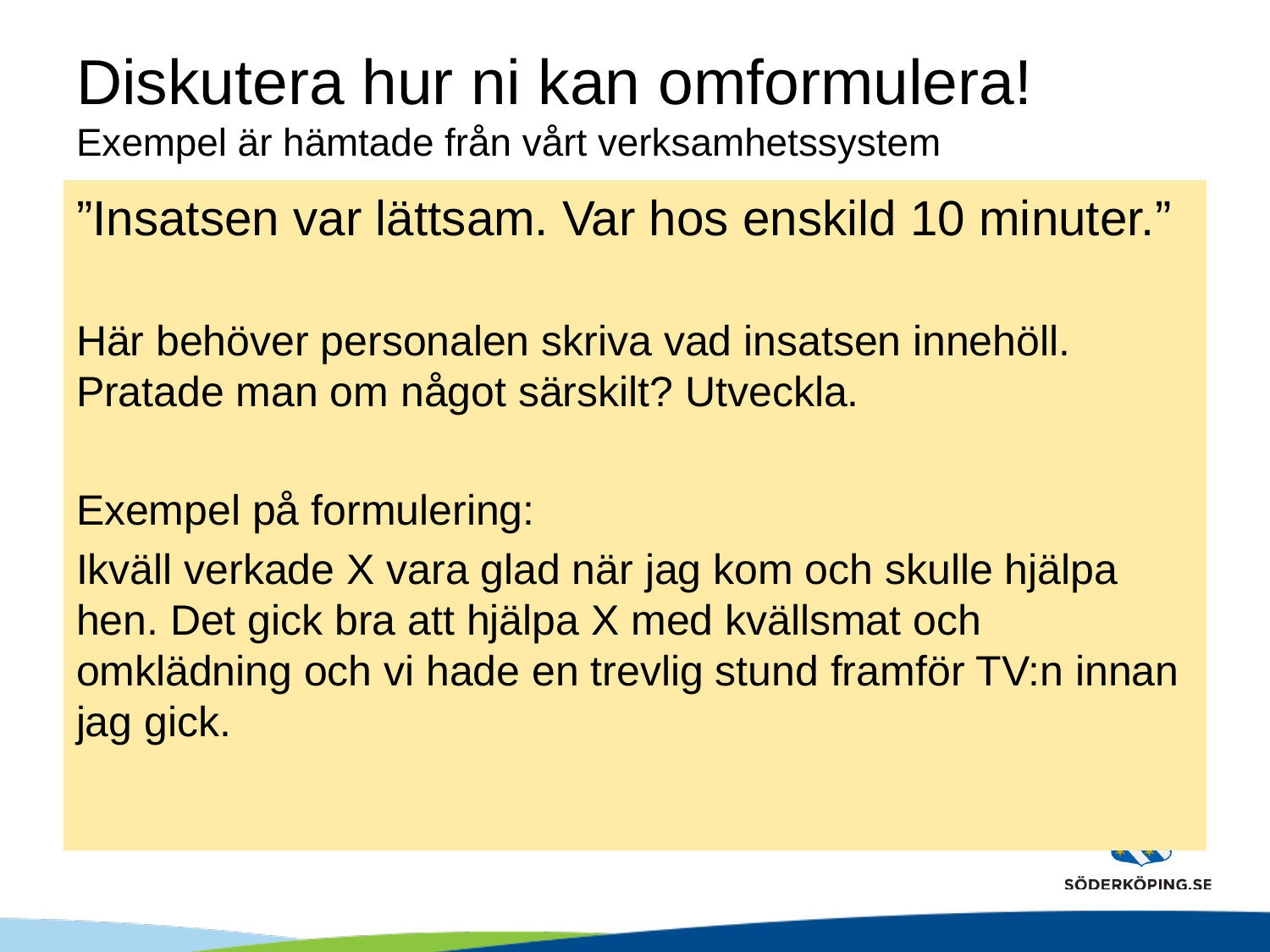

# Diskutera hur ni kan omformulera! Exempel är hämtade från vårt verksamhetssystem
”Insatsen var lättsam. Var hos enskild 10 minuter.”

Här behöver personalen skriva vad insatsen innehöll. Pratade man om något särskilt? Utveckla.

Exempel på formulering:
Ikväll verkade X vara glad när jag kom och skulle hjälpa hen. Det gick bra att hjälpa X med kvällsmat och omklädning och vi hade en trevlig stund framför TV:n innan jag gick.